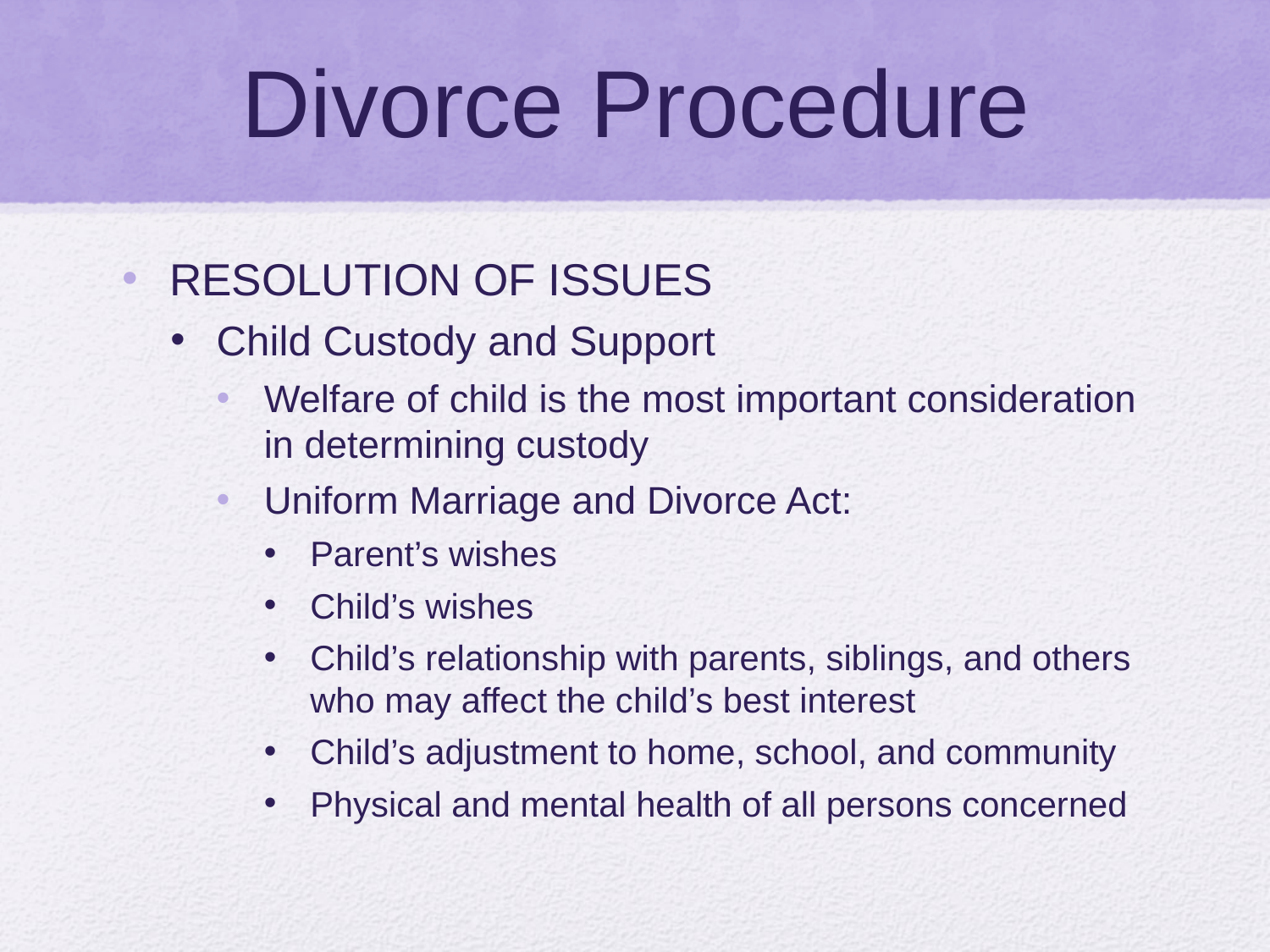

# Divorce Procedure
RESOLUTION OF ISSUES
Child Custody and Support
Welfare of child is the most important consideration in determining custody
Uniform Marriage and Divorce Act:
Parent’s wishes
Child’s wishes
Child’s relationship with parents, siblings, and others who may affect the child’s best interest
Child’s adjustment to home, school, and community
Physical and mental health of all persons concerned